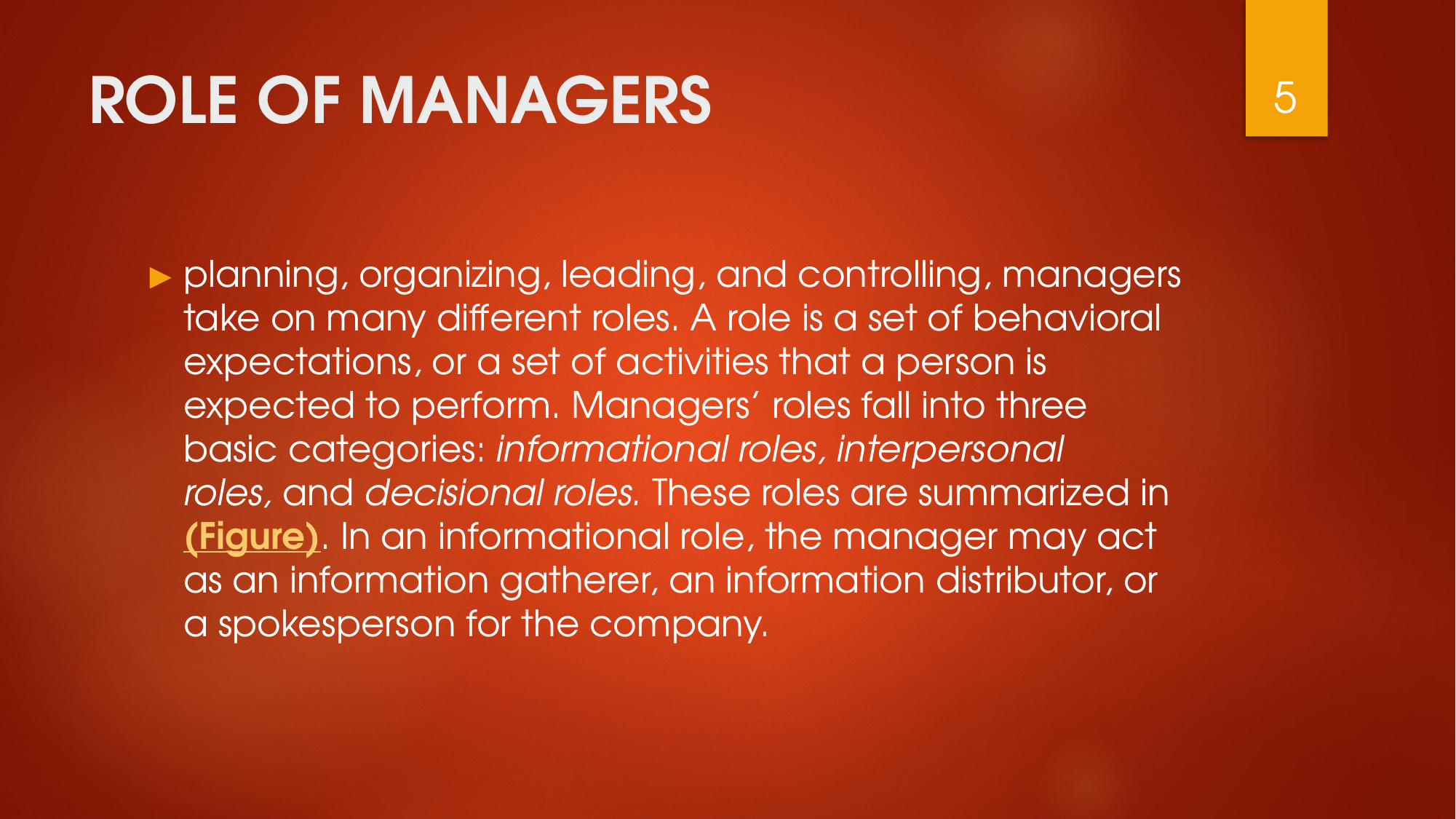

5
# ROLE OF MANAGERS
planning, organizing, leading, and controlling, managers take on many different roles. A role is a set of behavioral expectations, or a set of activities that a person is expected to perform. Managers’ roles fall into three basic categories: informational roles, interpersonal roles, and decisional roles. These roles are summarized in (Figure). In an informational role, the manager may act as an information gatherer, an information distributor, or a spokesperson for the company.